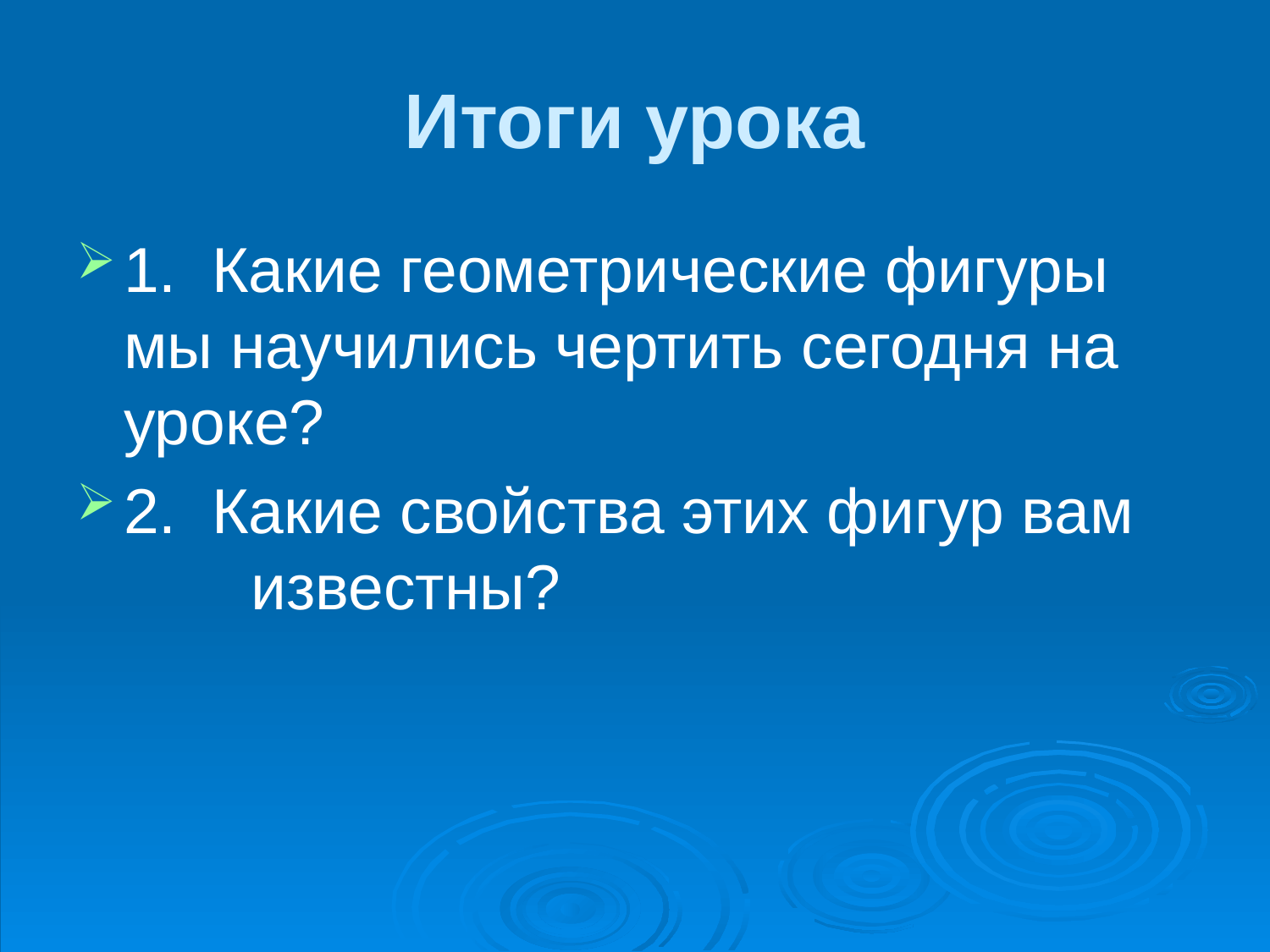

# Итоги урока
1.  Какие геометрические фигуры мы научились чертить сегодня на уроке?
2.  Какие свойства этих фигур вам  	известны?